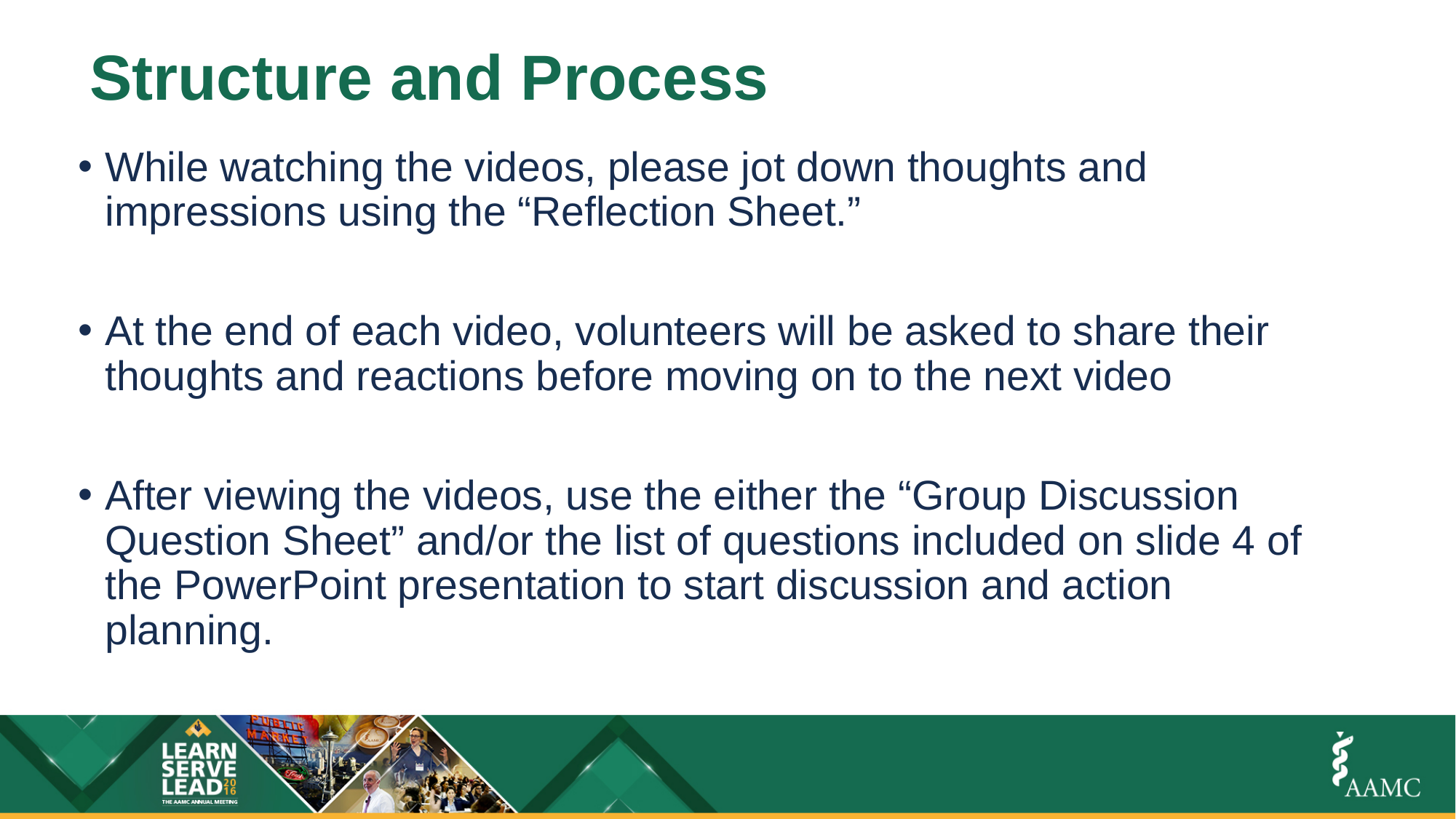

# Structure and Process
While watching the videos, please jot down thoughts and impressions using the “Reflection Sheet.”

At the end of each video, volunteers will be asked to share their thoughts and reactions before moving on to the next video

After viewing the videos, use the either the “Group Discussion Question Sheet” and/or the list of questions included on slide 4 of the PowerPoint presentation to start discussion and action planning.